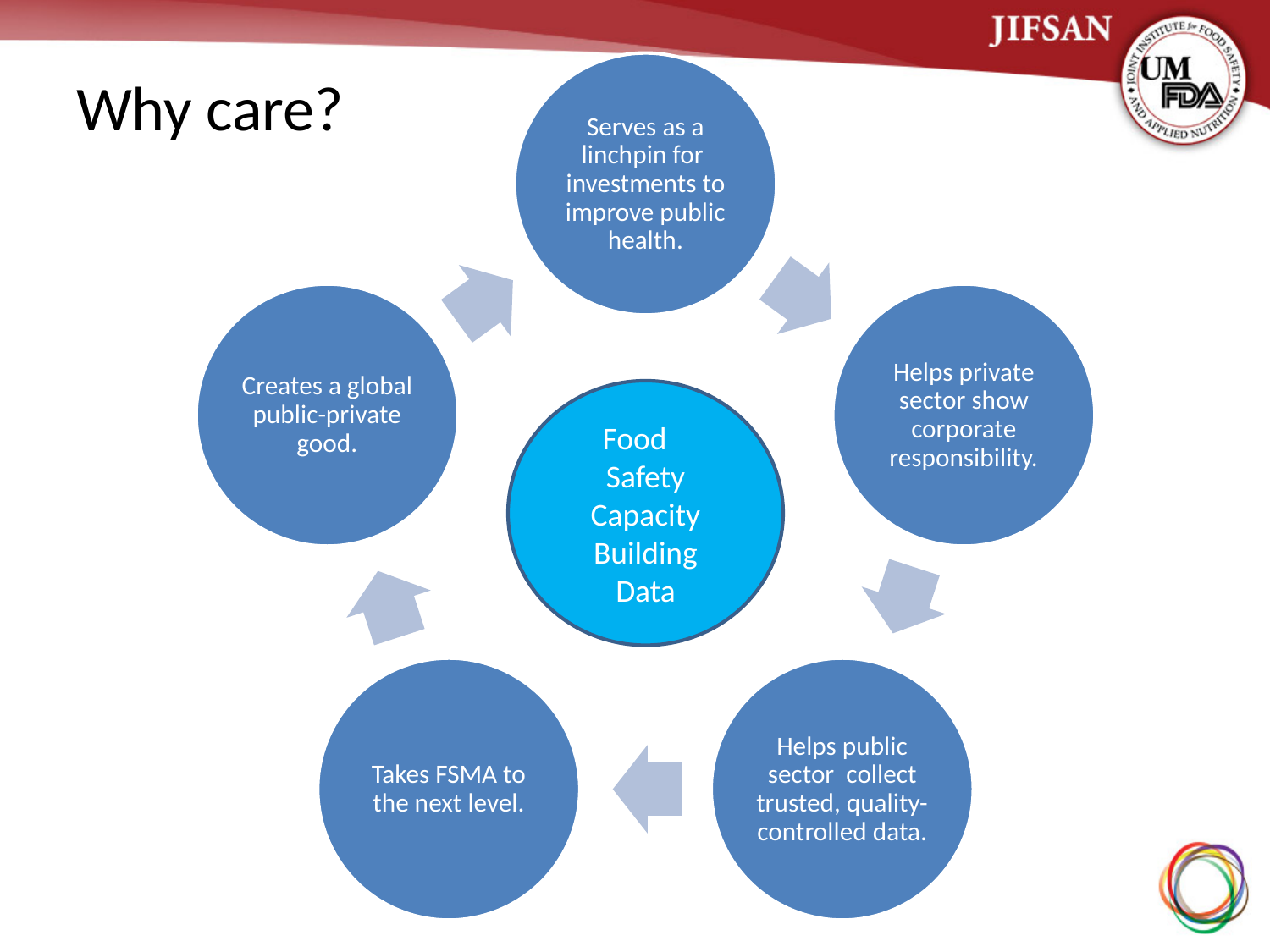

Serves as a linchpin for  investments to improve public health.

Helps private sector show corporate responsibility.

Helps public sector  collect trusted, quality-controlled data.

Takes FSMA to the next level.

Creates a global public-private good.

# Why care?
Food    Safety Capacity Building Data